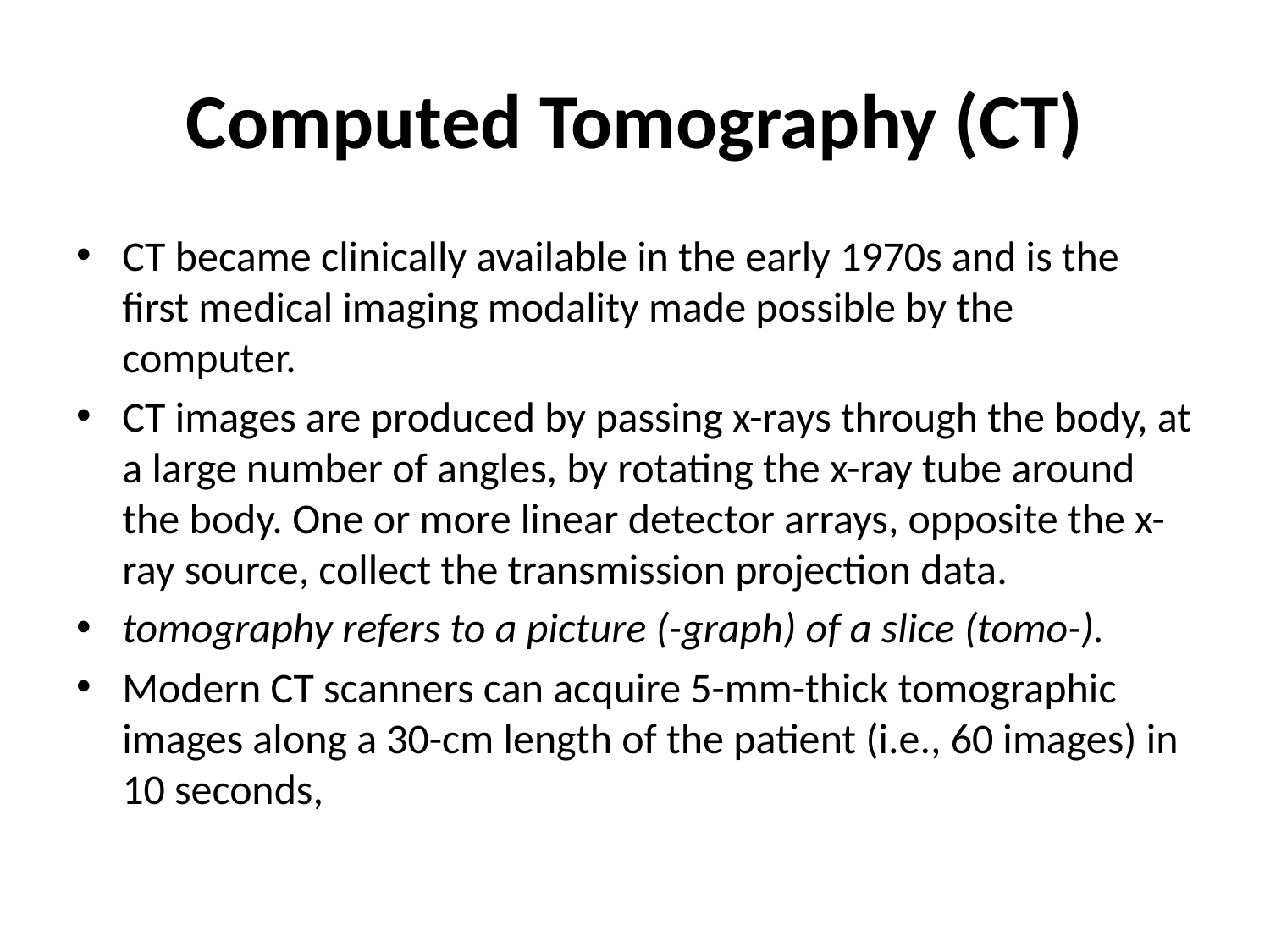

# Computed Tomography (CT)
CT became clinically available in the early 1970s and is the first medical imaging modality made possible by the computer.
CT images are produced by passing x-rays through the body, at a large number of angles, by rotating the x-ray tube around the body. One or more linear detector arrays, opposite the x-ray source, collect the transmission projection data.
tomography refers to a picture (-graph) of a slice (tomo-).
Modern CT scanners can acquire 5-mm-thick tomographic images along a 30-cm length of the patient (i.e., 60 images) in 10 seconds,